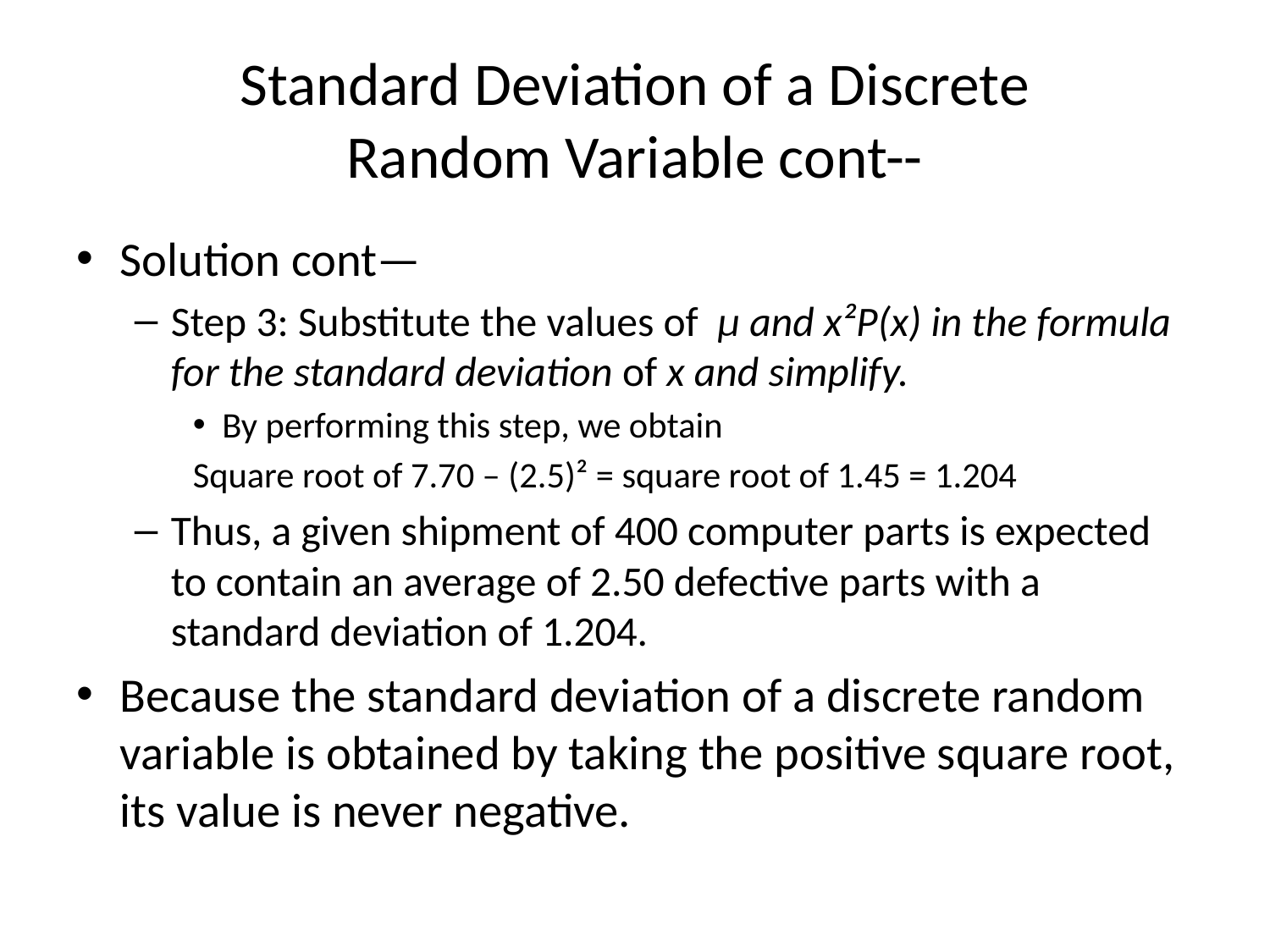

# Standard Deviation of a Discrete Random Variable cont--
Solution cont—
Step 3: Substitute the values of  μ and x²P(x) in the formula for the standard deviation of x and simplify.
By performing this step, we obtain
Square root of 7.70 – (2.5)² = square root of 1.45 = 1.204
Thus, a given shipment of 400 computer parts is expected to contain an average of 2.50 defective parts with a standard deviation of 1.204.
Because the standard deviation of a discrete random variable is obtained by taking the positive square root, its value is never negative.